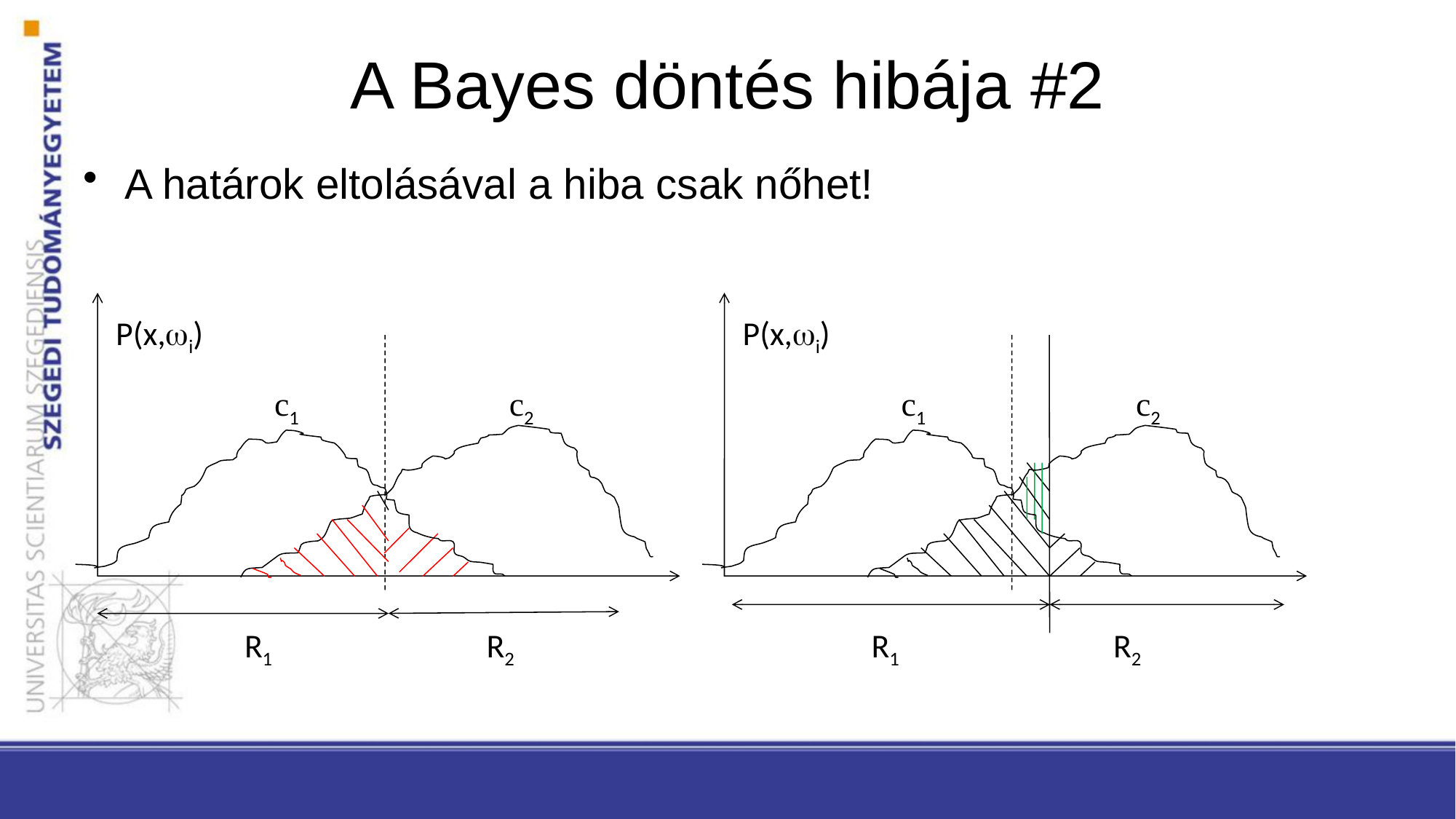

# A Bayes döntés hibája #2
A határok eltolásával a hiba csak nőhet!

P(x,ωi)

c1
c2

R1
R2

P(x,ωi)

c1
c2

R1
R2